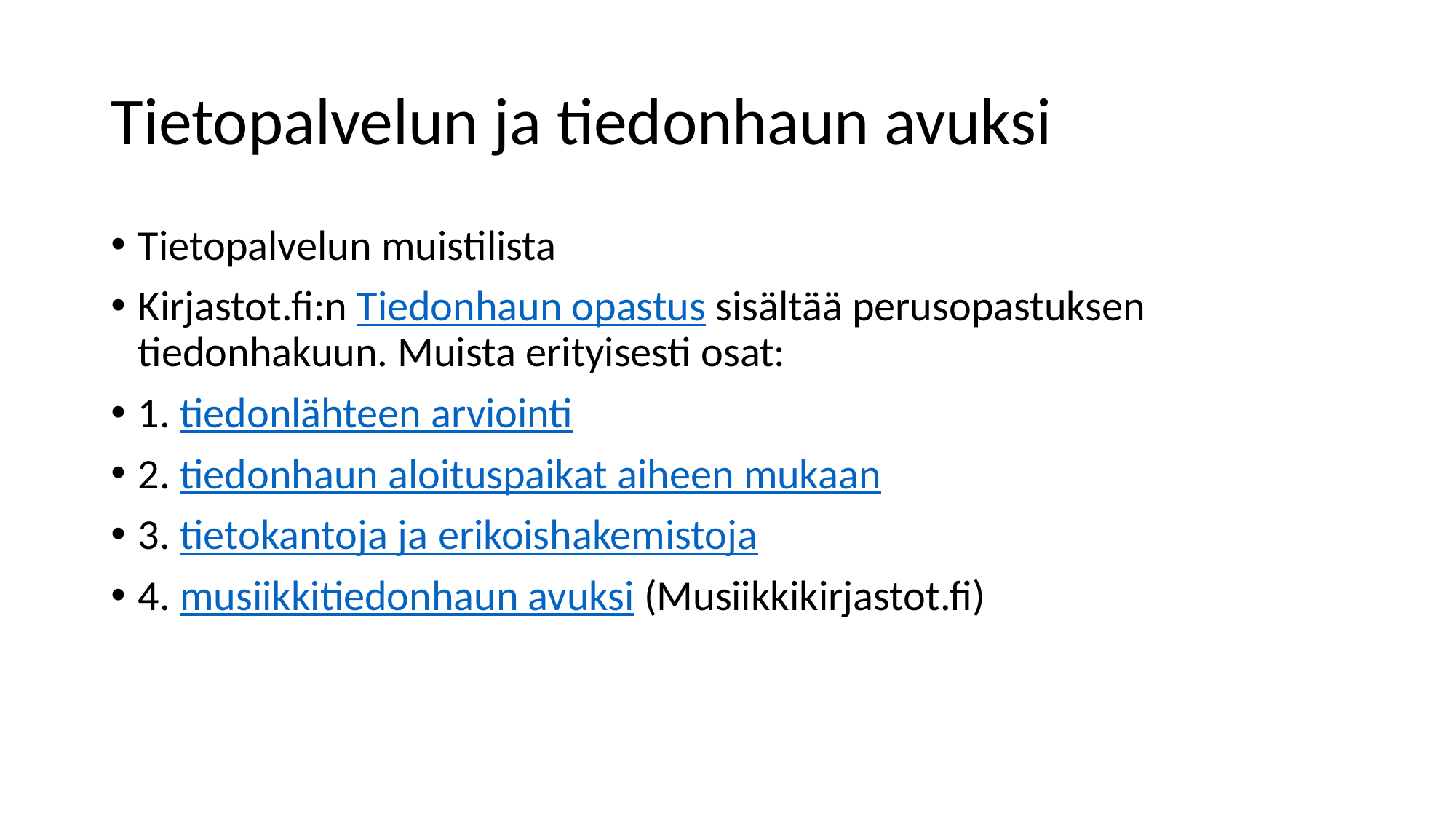

# Tietopalvelun ja tiedonhaun avuksi
Tietopalvelun muistilista
Kirjastot.fi:n Tiedonhaun opastus sisältää perusopastuksen tiedonhakuun. Muista erityisesti osat:
1. tiedonlähteen arviointi
2. tiedonhaun aloituspaikat aiheen mukaan
3. tietokantoja ja erikoishakemistoja
4. musiikkitiedonhaun avuksi (Musiikkikirjastot.fi)